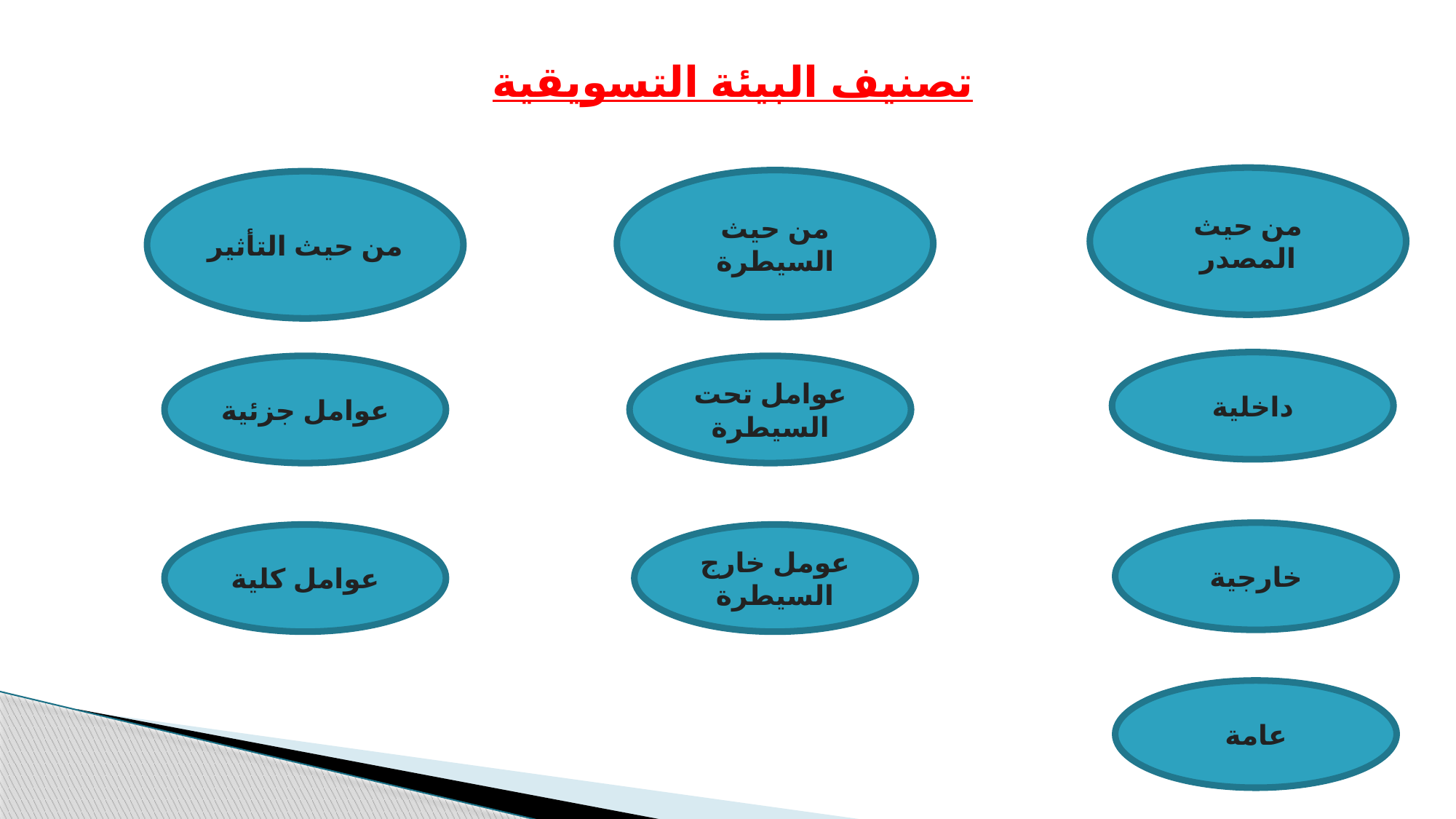

تصنيف البيئة التسويقية
من حيث المصدر
من حيث السيطرة
من حيث التأثير
داخلية
عوامل جزئية
عوامل تحت السيطرة
خارجية
عوامل كلية
عومل خارج السيطرة
عامة